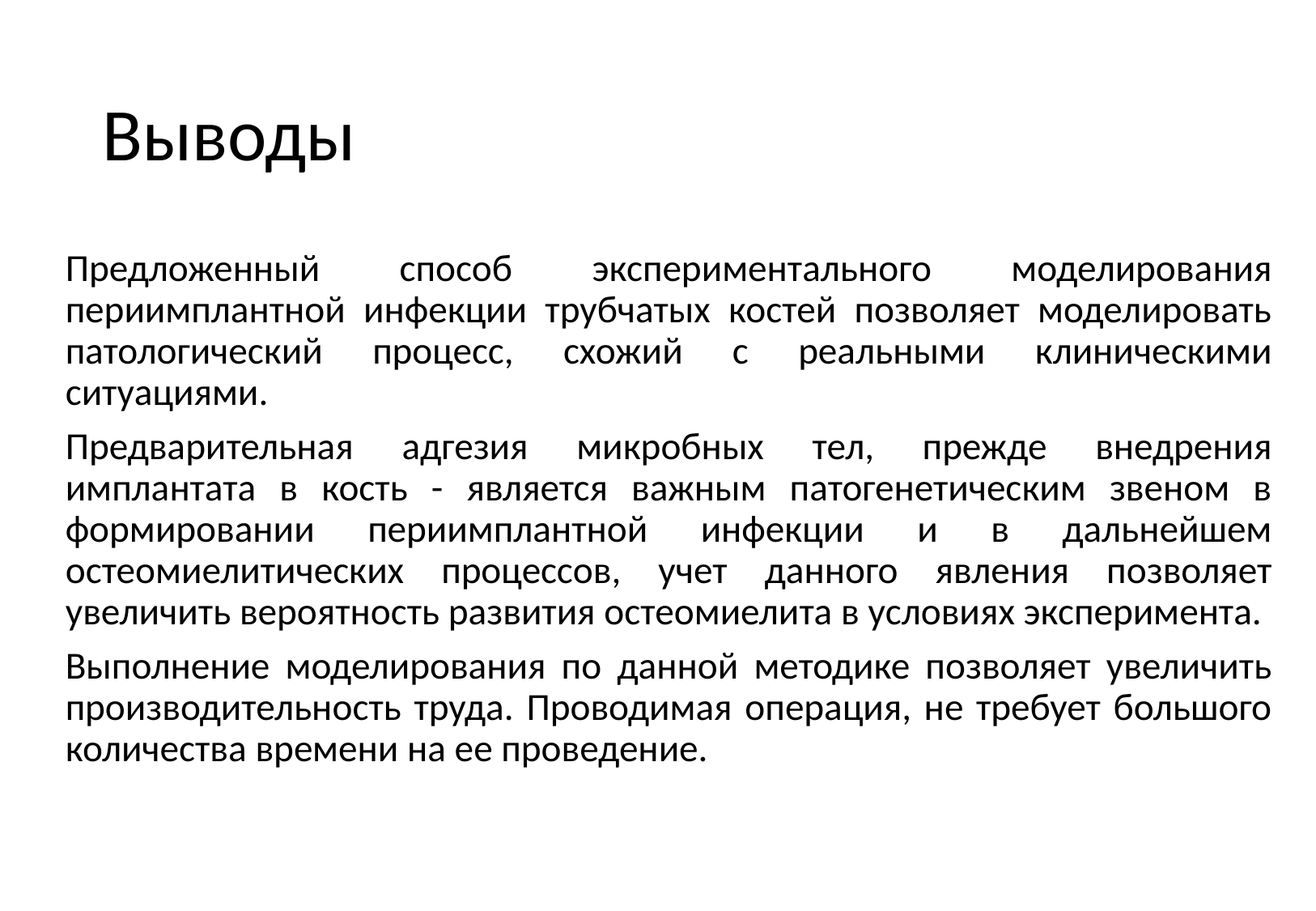

# Выводы
Предложенный способ экспериментального моделирования периимплантной инфекции трубчатых костей позволяет моделировать патологический процесс, схожий с реальными клиническими ситуациями.
Предварительная адгезия микробных тел, прежде внедрения имплантата в кость - является важным патогенетическим звеном в формировании периимплантной инфекции и в дальнейшем остеомиелитических процессов, учет данного явления позволяет увеличить вероятность развития остеомиелита в условиях эксперимента.
Выполнение моделирования по данной методике позволяет увеличить производительность труда. Проводимая операция, не требует большого количества времени на ее проведение.